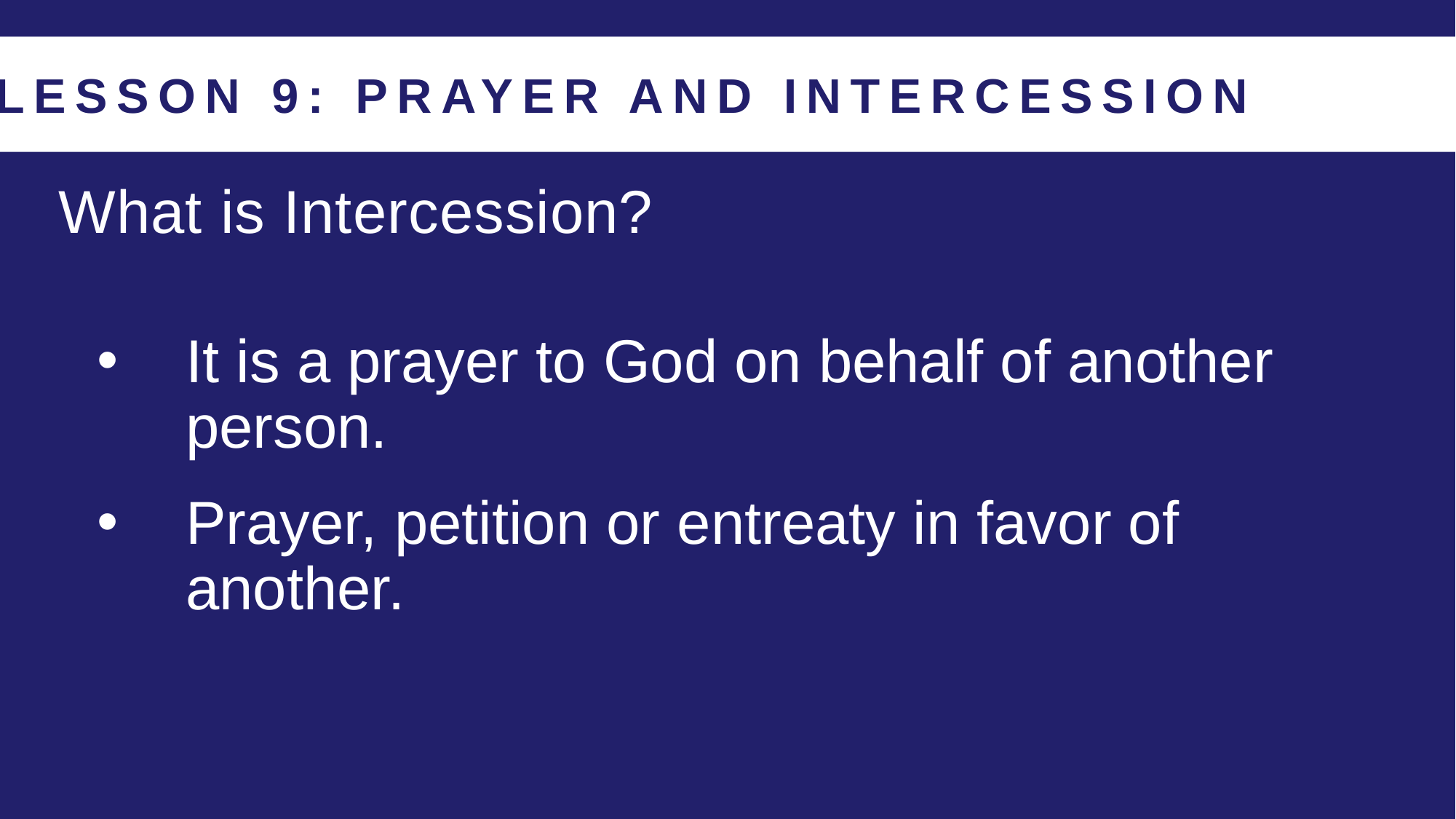

LESSON 9: PRAYER AND INTERCESSION
What is Intercession?
It is a prayer to God on behalf of another person.
Prayer, petition or entreaty in favor of another.